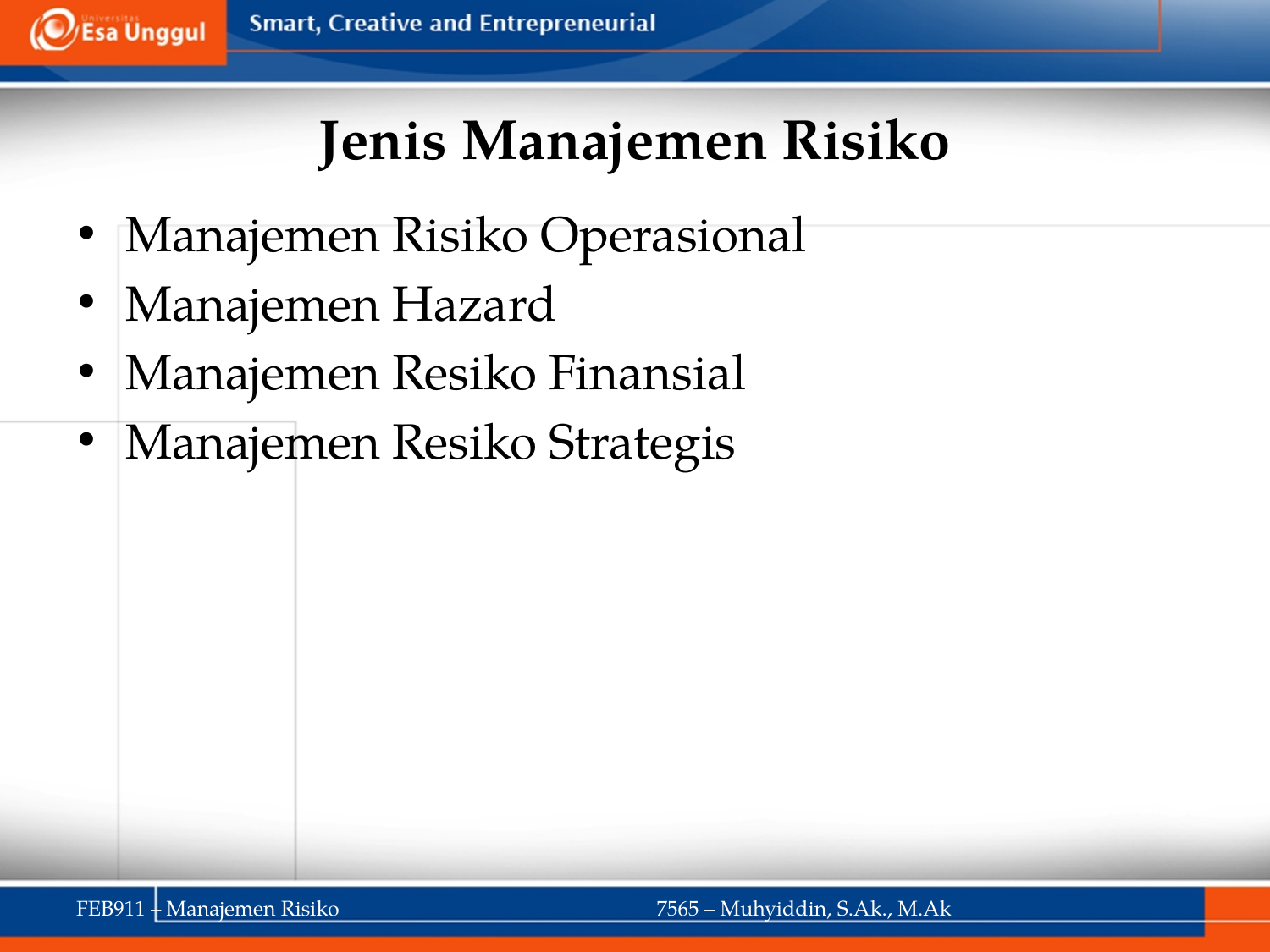

# Jenis Manajemen Risiko
Manajemen Risiko Operasional
Manajemen Hazard
Manajemen Resiko Finansial
Manajemen Resiko Strategis
FEB911 – Manajemen Risiko
7565 – Muhyiddin, S.Ak., M.Ak